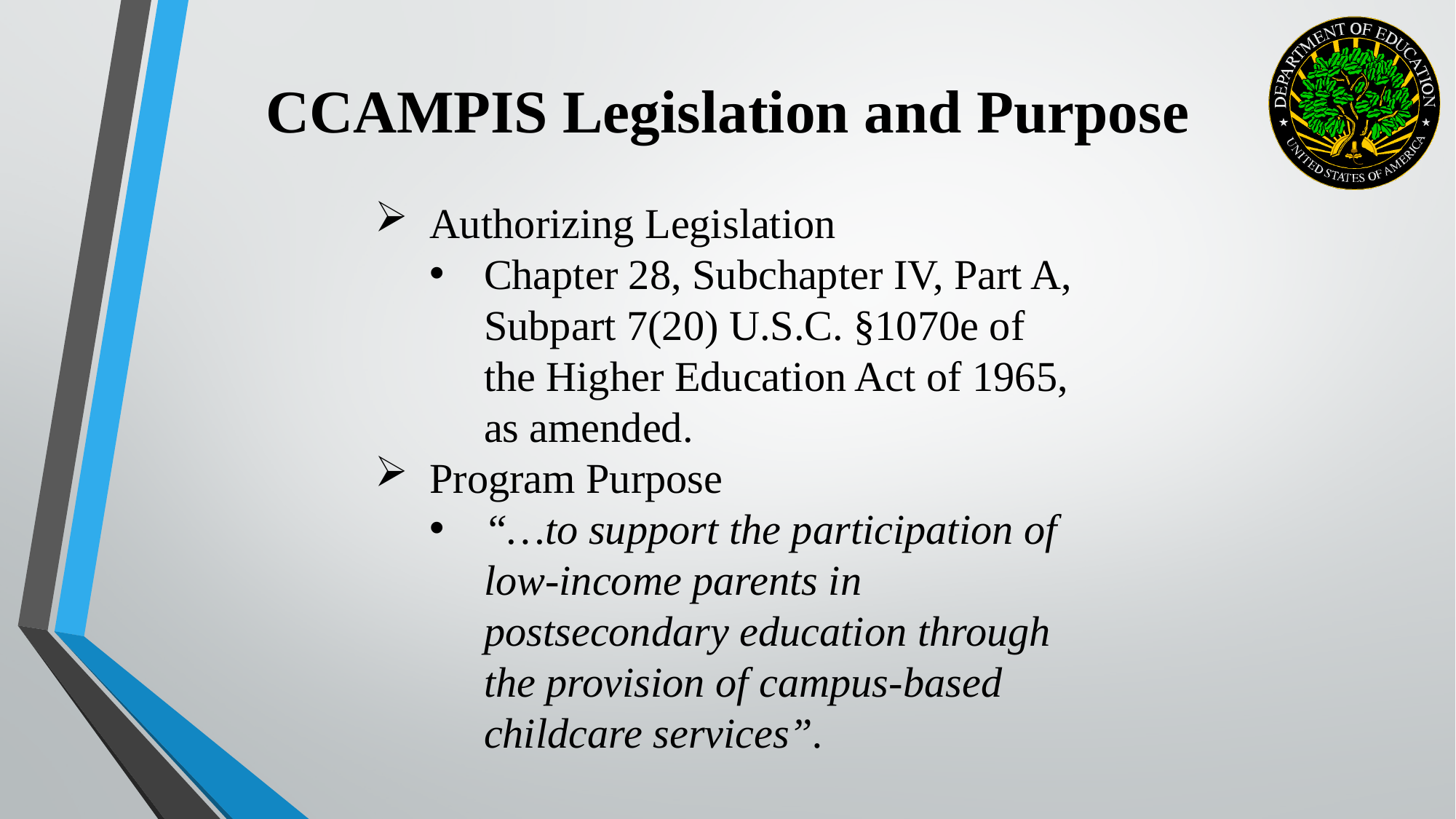

CCAMPIS Legislation and Purpose
Authorizing Legislation
Chapter 28, Subchapter IV, Part A, Subpart 7(20) U.S.C. §1070e of the Higher Education Act of 1965, as amended.
Program Purpose
“…to support the participation of low-income parents in postsecondary education through the provision of campus-based childcare services”.